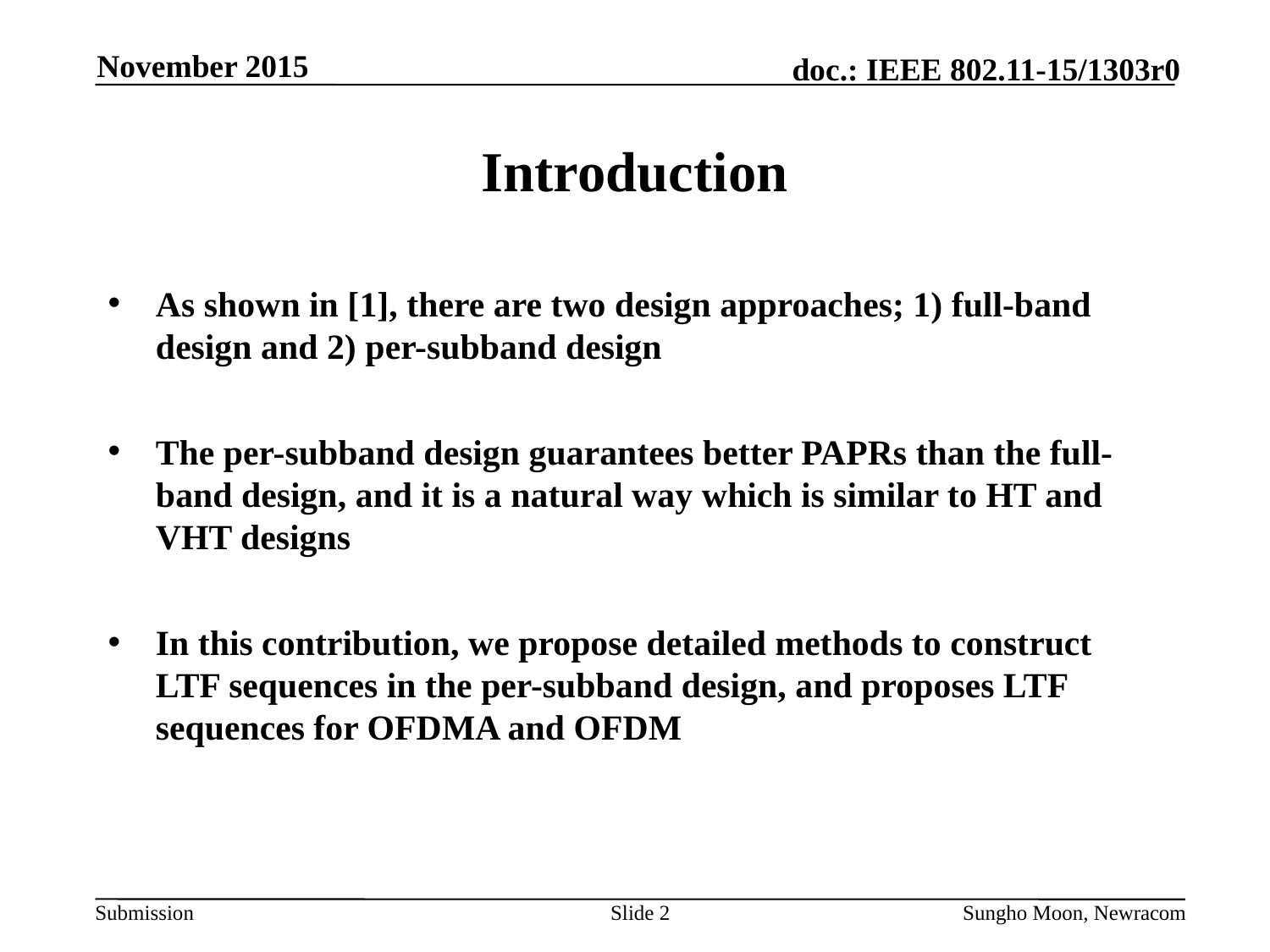

November 2015
# Introduction
As shown in [1], there are two design approaches; 1) full-band design and 2) per-subband design

The per-subband design guarantees better PAPRs than the full-band design, and it is a natural way which is similar to HT and VHT designs

In this contribution, we propose detailed methods to construct LTF sequences in the per-subband design, and proposes LTF sequences for OFDMA and OFDM
Slide 2
Sungho Moon, Newracom